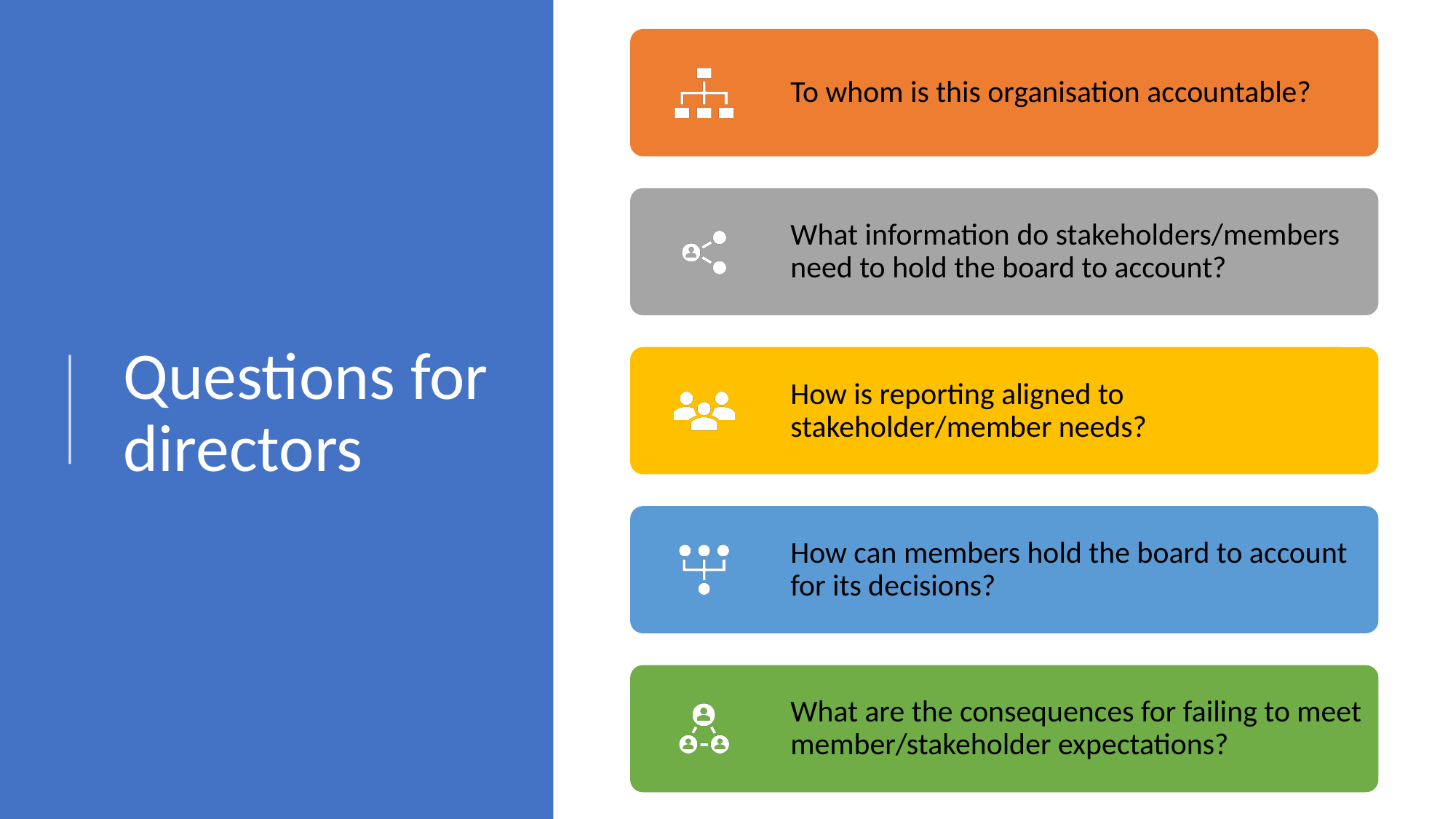

To whom is this organisation accountable?
What information do stakeholders/members need to hold the board to account?
How is reporting aligned to stakeholder/member needs?
How can members hold the board to account for its decisions?
What are the consequences for failing to meet member/stakeholder expectations?
# Questions for directors